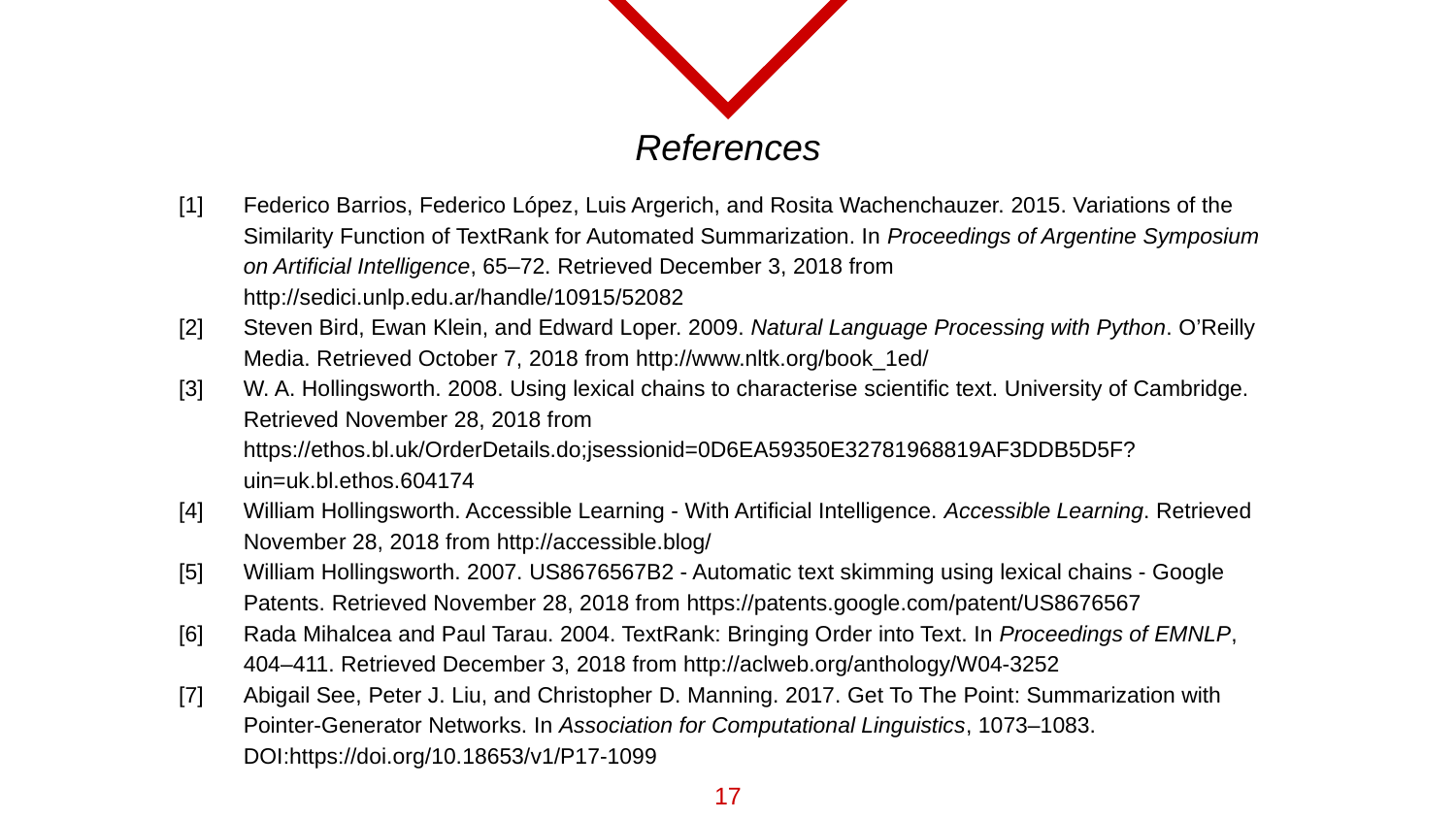

# References
[1]    	Federico Barrios, Federico López, Luis Argerich, and Rosita Wachenchauzer. 2015. Variations of the Similarity Function of TextRank for Automated Summarization. In Proceedings of Argentine Symposium on Artificial Intelligence, 65–72. Retrieved December 3, 2018 from http://sedici.unlp.edu.ar/handle/10915/52082
[2]    	Steven Bird, Ewan Klein, and Edward Loper. 2009. Natural Language Processing with Python. O’Reilly Media. Retrieved October 7, 2018 from http://www.nltk.org/book_1ed/
[3]    	W. A. Hollingsworth. 2008. Using lexical chains to characterise scientific text. University of Cambridge. Retrieved November 28, 2018 from https://ethos.bl.uk/OrderDetails.do;jsessionid=0D6EA59350E32781968819AF3DDB5D5F?uin=uk.bl.ethos.604174
[4]    	William Hollingsworth. Accessible Learning - With Artificial Intelligence. Accessible Learning. Retrieved November 28, 2018 from http://accessible.blog/
[5]    	William Hollingsworth. 2007. US8676567B2 - Automatic text skimming using lexical chains - Google Patents. Retrieved November 28, 2018 from https://patents.google.com/patent/US8676567
[6]    	Rada Mihalcea and Paul Tarau. 2004. TextRank: Bringing Order into Text. In Proceedings of EMNLP, 404–411. Retrieved December 3, 2018 from http://aclweb.org/anthology/W04-3252
[7]    	Abigail See, Peter J. Liu, and Christopher D. Manning. 2017. Get To The Point: Summarization with Pointer-Generator Networks. In Association for Computational Linguistics, 1073–1083. DOI:https://doi.org/10.18653/v1/P17-1099

17